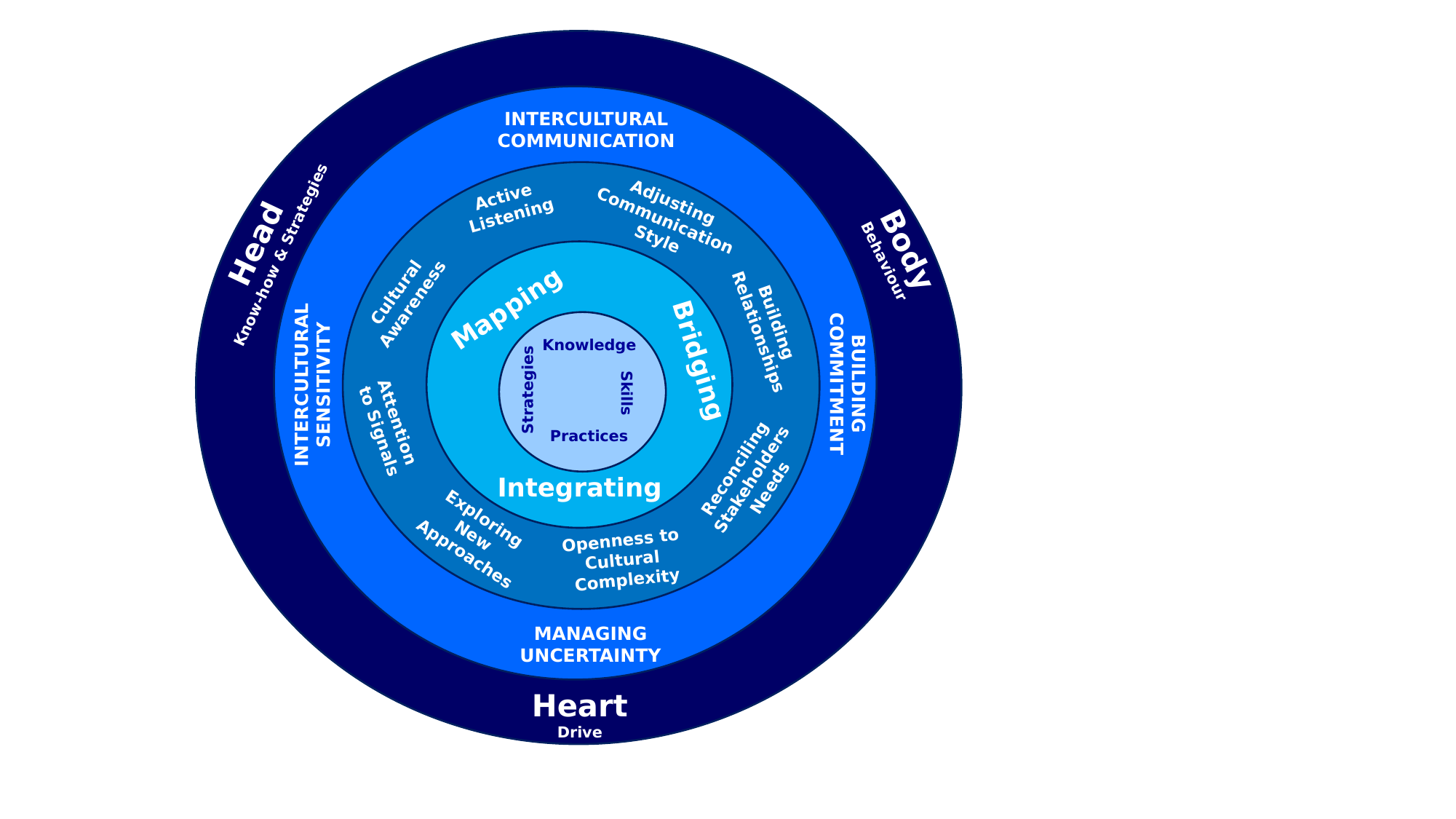

INTERCULTURAL COMMUNICATION
BUILDING COMMITMENT
INTERCULTURAL SENSITIVITY
MANAGING UNCERTAINTY

Active
Listening
Adjusting
 Communication
Style
Cultural
Awareness
Building
Relationships
Attention
to Signals
Reconciling
Stakeholders
Needs
Exploring
New
Approaches
Openness to
Cultural
Complexity
Head
Know-how & Strategies
Body
Behaviour

Mapping
Bridging
Integrating

Knowledge
Strategies
Skills
Practices
Heart
Drive